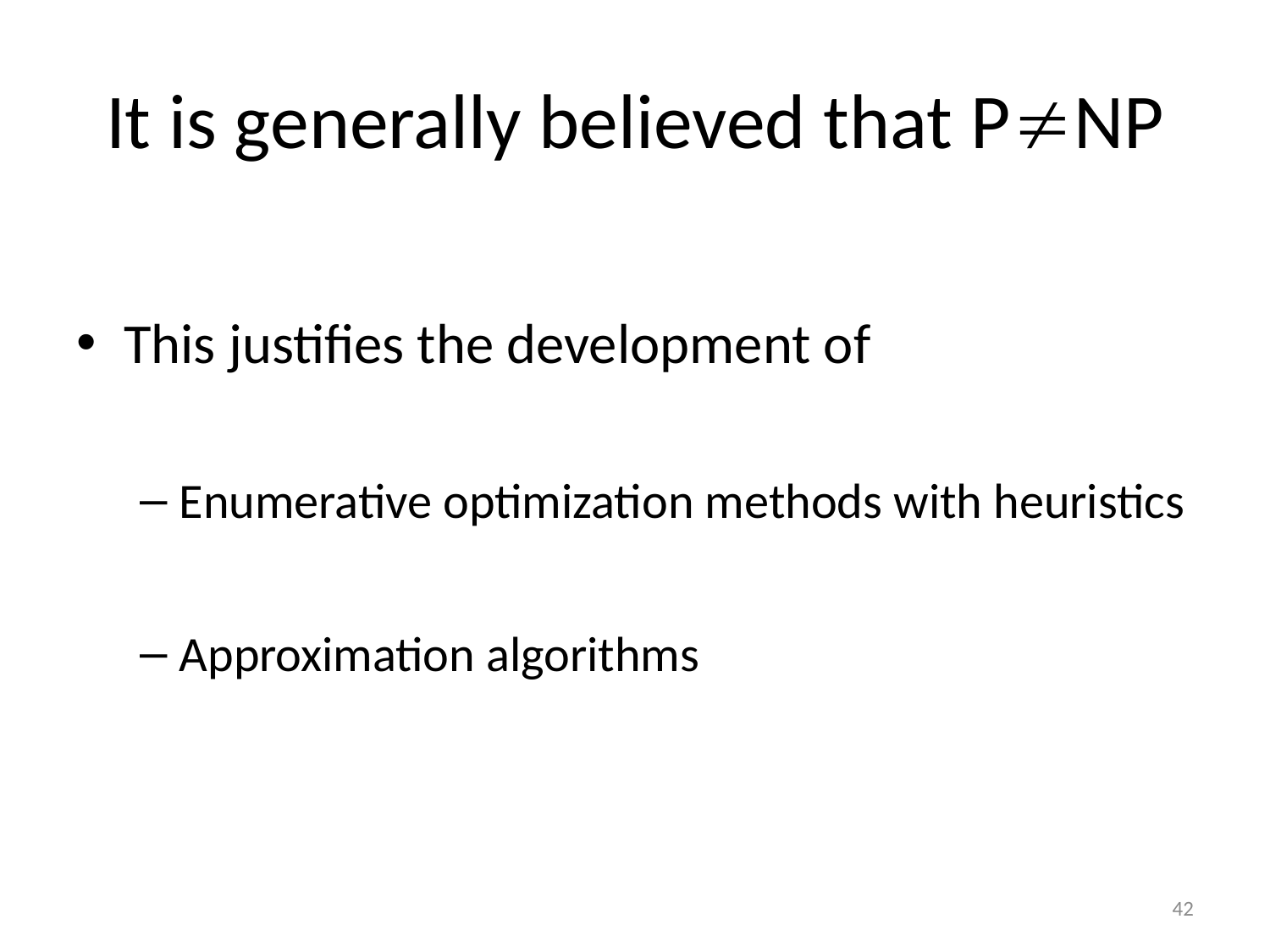

# It is generally believed that P≠NP

This justifies the development of

Enumerative optimization methods with heuristics

Approximation algorithms
42